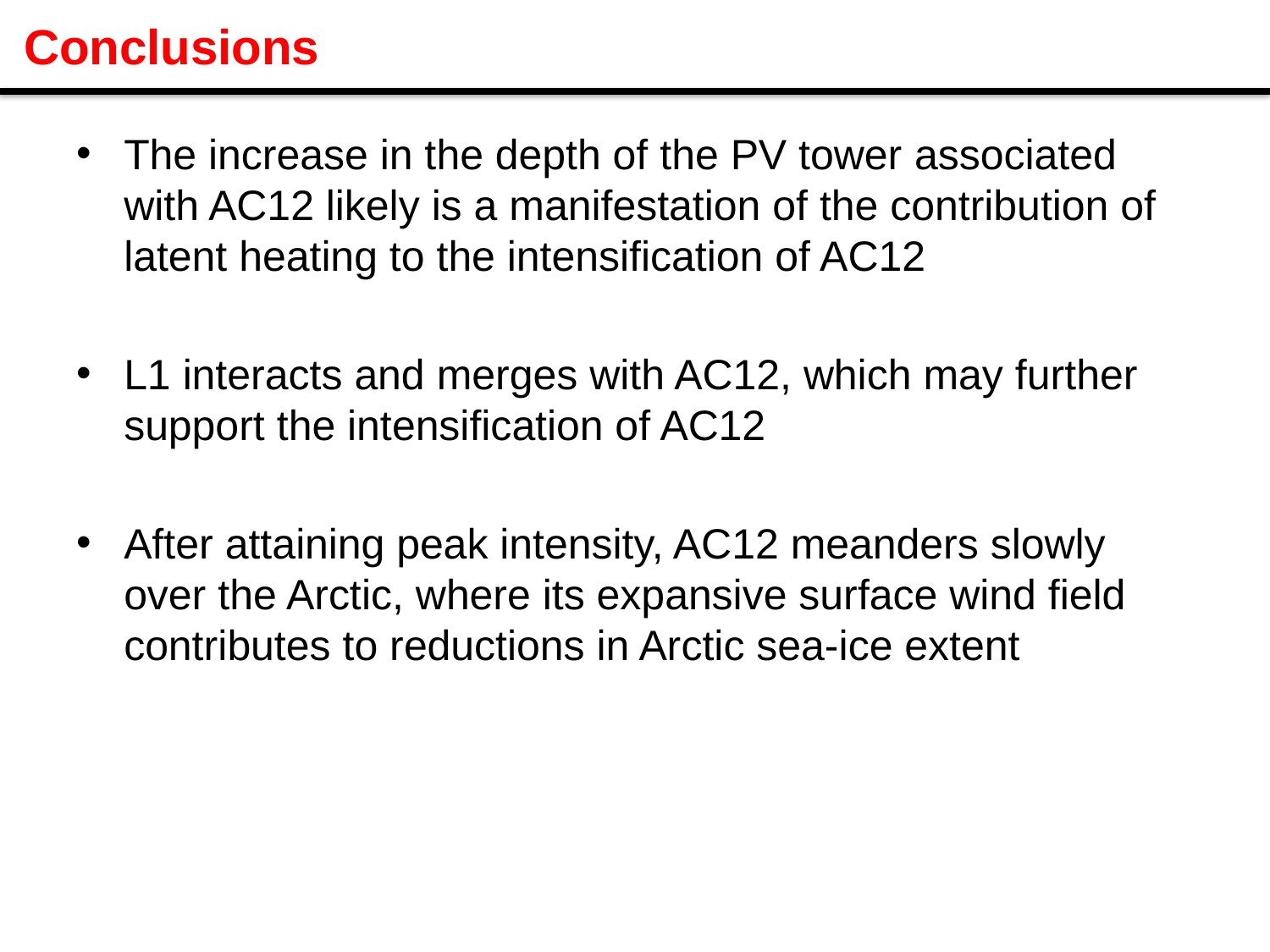

# Conclusions
The increase in the depth of the PV tower associated with AC12 likely is a manifestation of the contribution of latent heating to the intensification of AC12

L1 interacts and merges with AC12, which may further support the intensification of AC12

After attaining peak intensity, AC12 meanders slowly over the Arctic, where its expansive surface wind field contributes to reductions in Arctic sea-ice extent